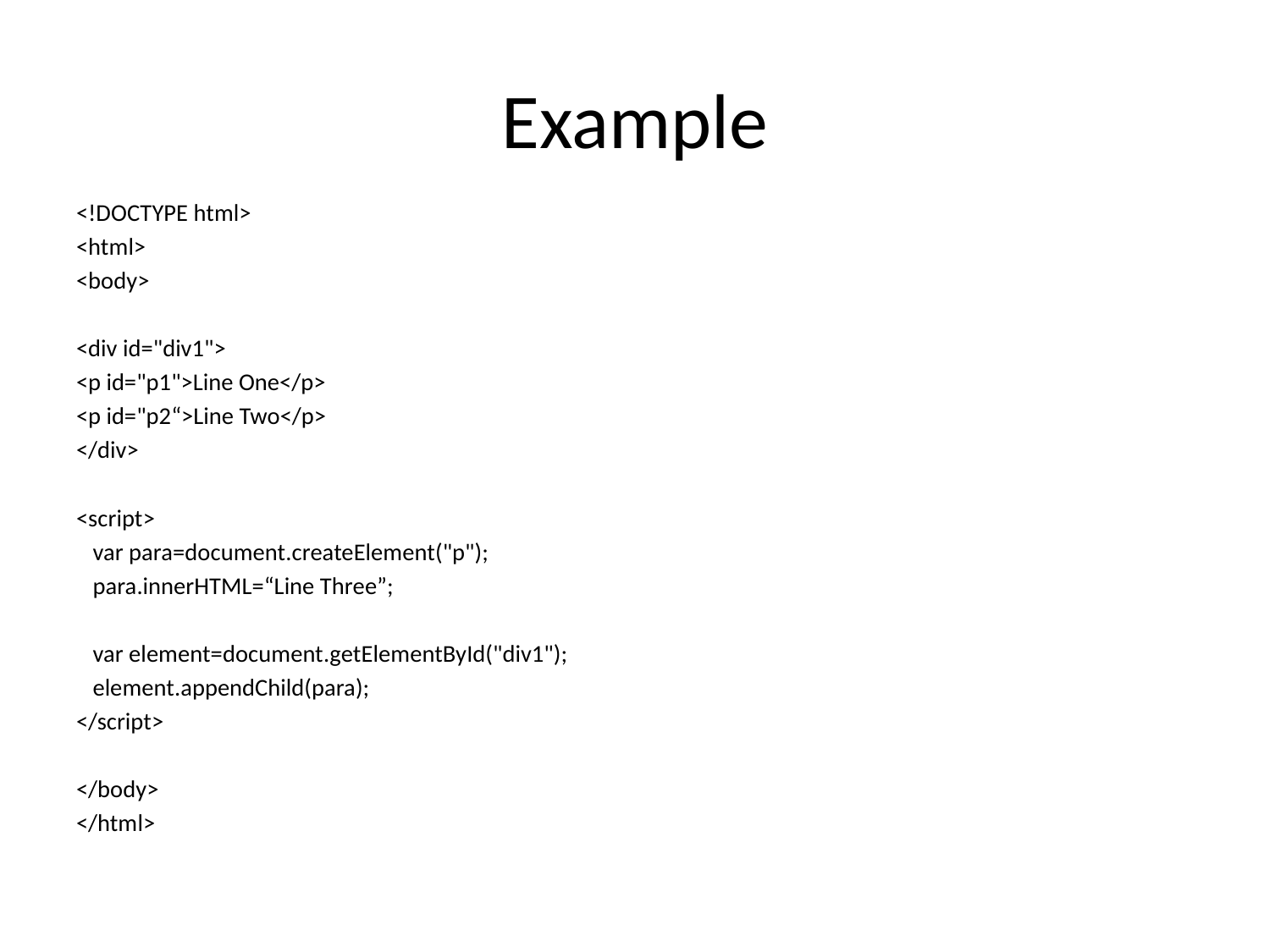

# Example
<!DOCTYPE html>
<html>
<body>

<div id="div1">
<p id="p1">Line One</p>
<p id="p2“>Line Two</p>
</div>

<script>
   var para=document.createElement("p");
   para.innerHTML=“Line Three”;

   var element=document.getElementById("div1");
   element.appendChild(para);
</script>

</body>
</html>